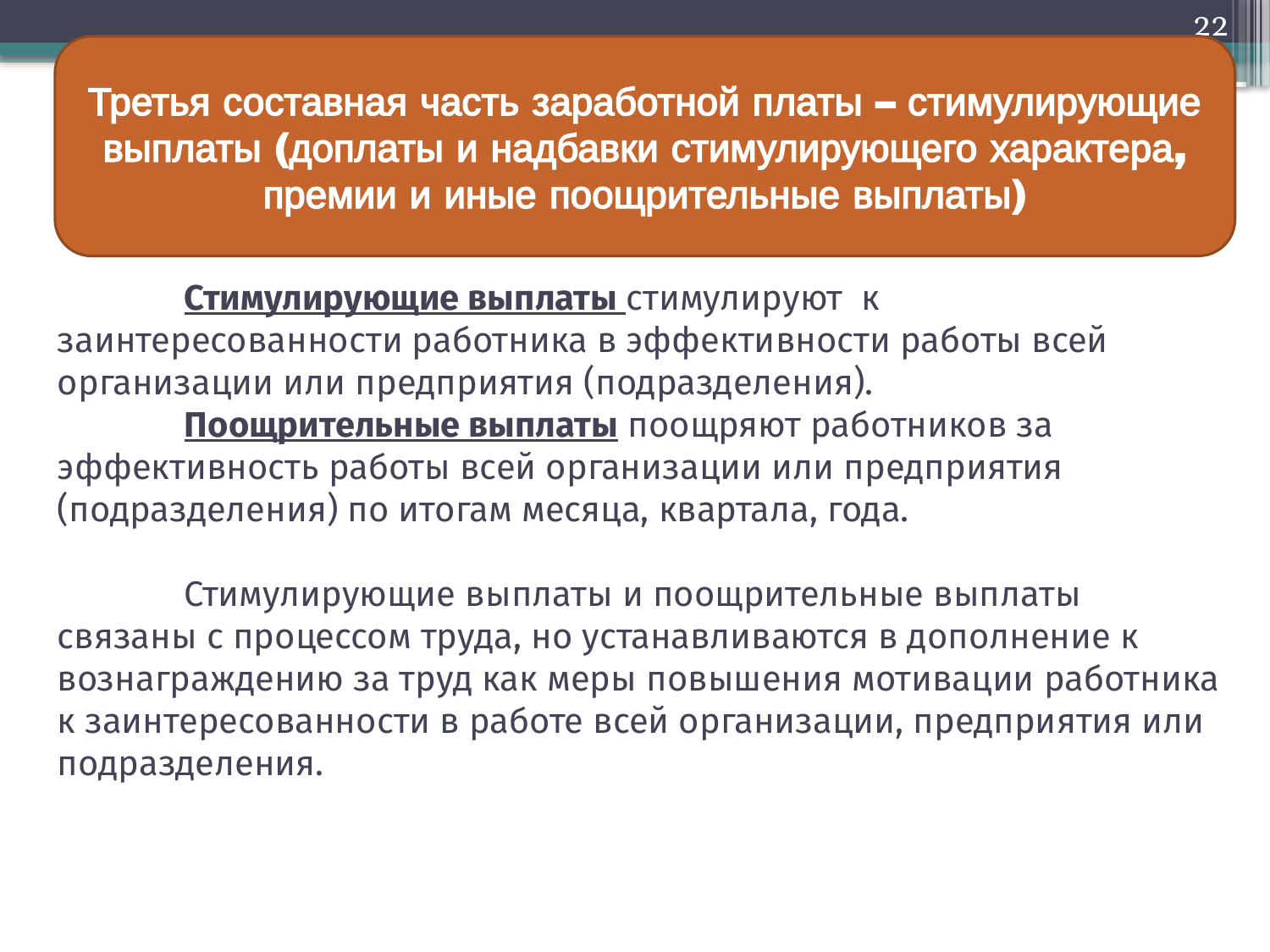

22
Третья составная часть заработной платы – стимулирующие выплаты (доплаты и надбавки стимулирующего характера, премии и иные поощрительные выплаты)
# Стимулирующие выплаты стимулируют  к заинтересованности работника в эффективности работы всей организации или предприятия (подразделения). Поощрительные выплаты поощряют работников за эффективность работы всей организации или предприятия (подразделения) по итогам месяца, квартала, года. Стимулирующие выплаты и поощрительные выплаты связаны с процессом труда, но устанавливаются в дополнение к вознаграждению за труд как меры повышения мотивации работника к заинтересованности в работе всей организации, предприятия или подразделения.